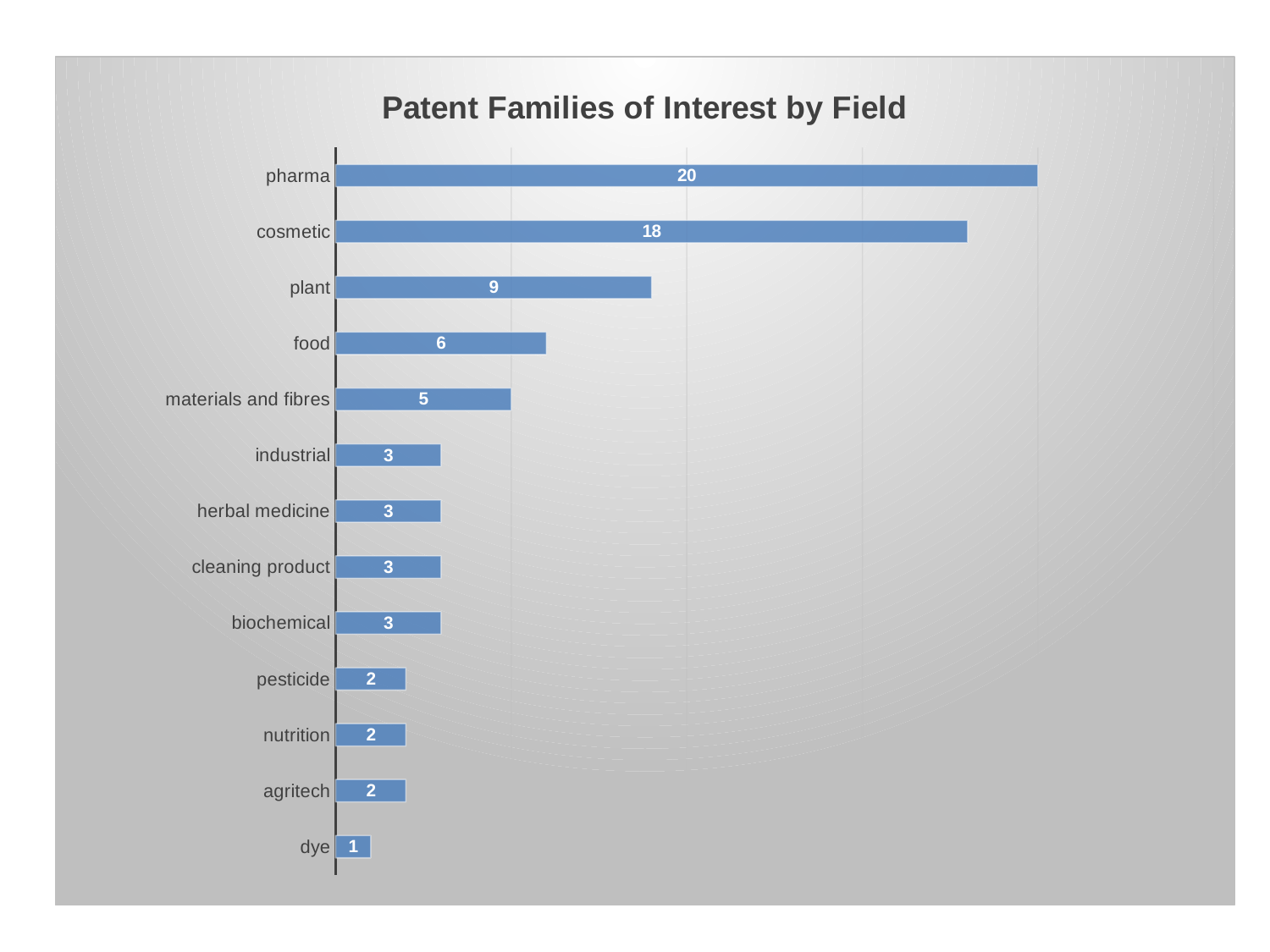

### Chart: Patent Families of Interest by Field

| Category |  |
|---|---|
| dye | 1.0 |
| agritech | 2.0 |
| nutrition | 2.0 |
| pesticide | 2.0 |
| biochemical | 3.0 |
| cleaning product | 3.0 |
| herbal medicine | 3.0 |
| industrial | 3.0 |
| materials and fibres | 5.0 |
| food | 6.0 |
| plant | 9.0 |
| cosmetic | 18.0 |
| pharma | 20.0 |